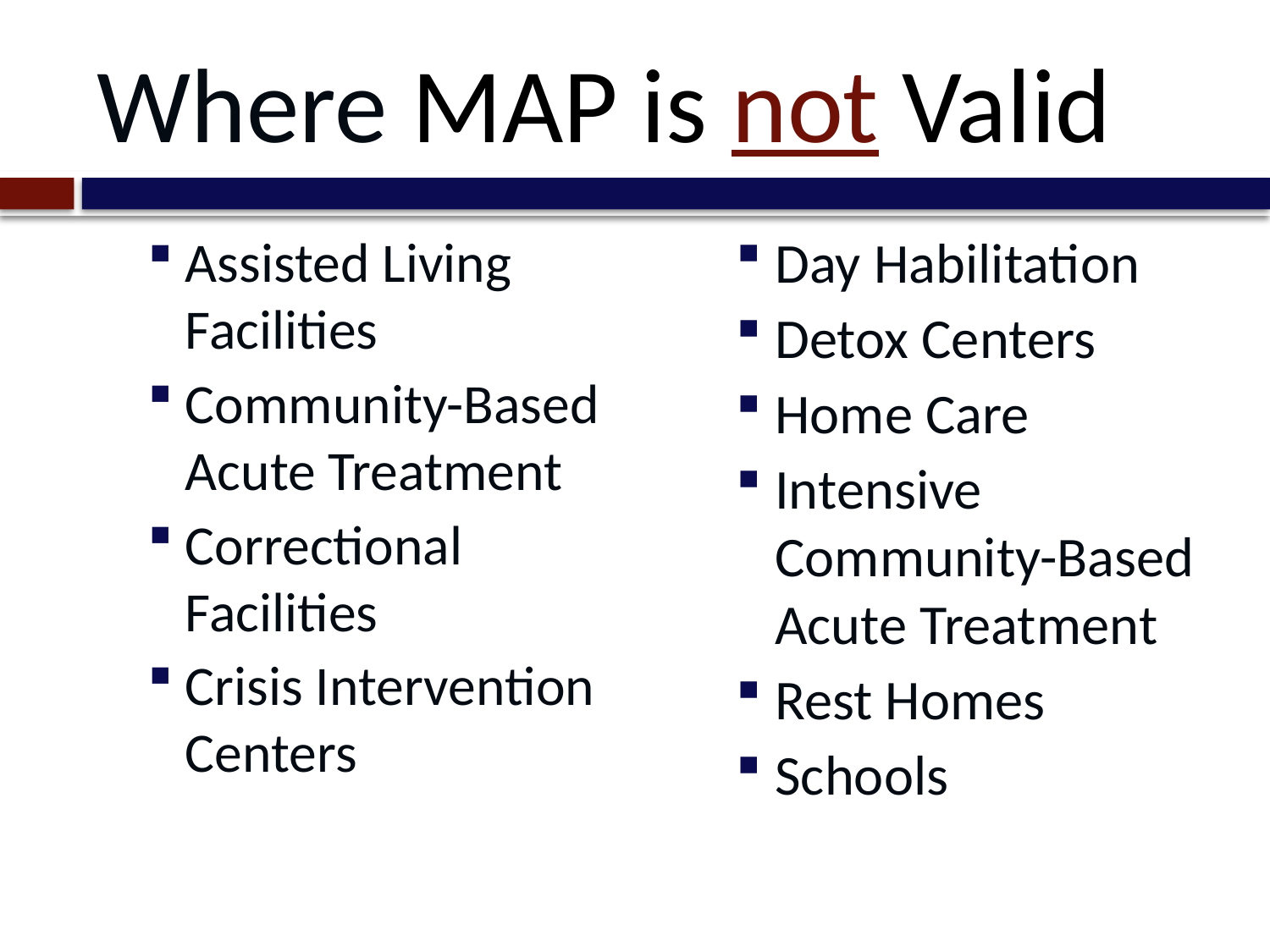

# Where MAP is not Valid
Assisted Living Facilities
Community-Based Acute Treatment
Correctional Facilities
Crisis Intervention Centers

Day Habilitation
Detox Centers
Home Care
Intensive Community-Based Acute Treatment
Rest Homes
Schools